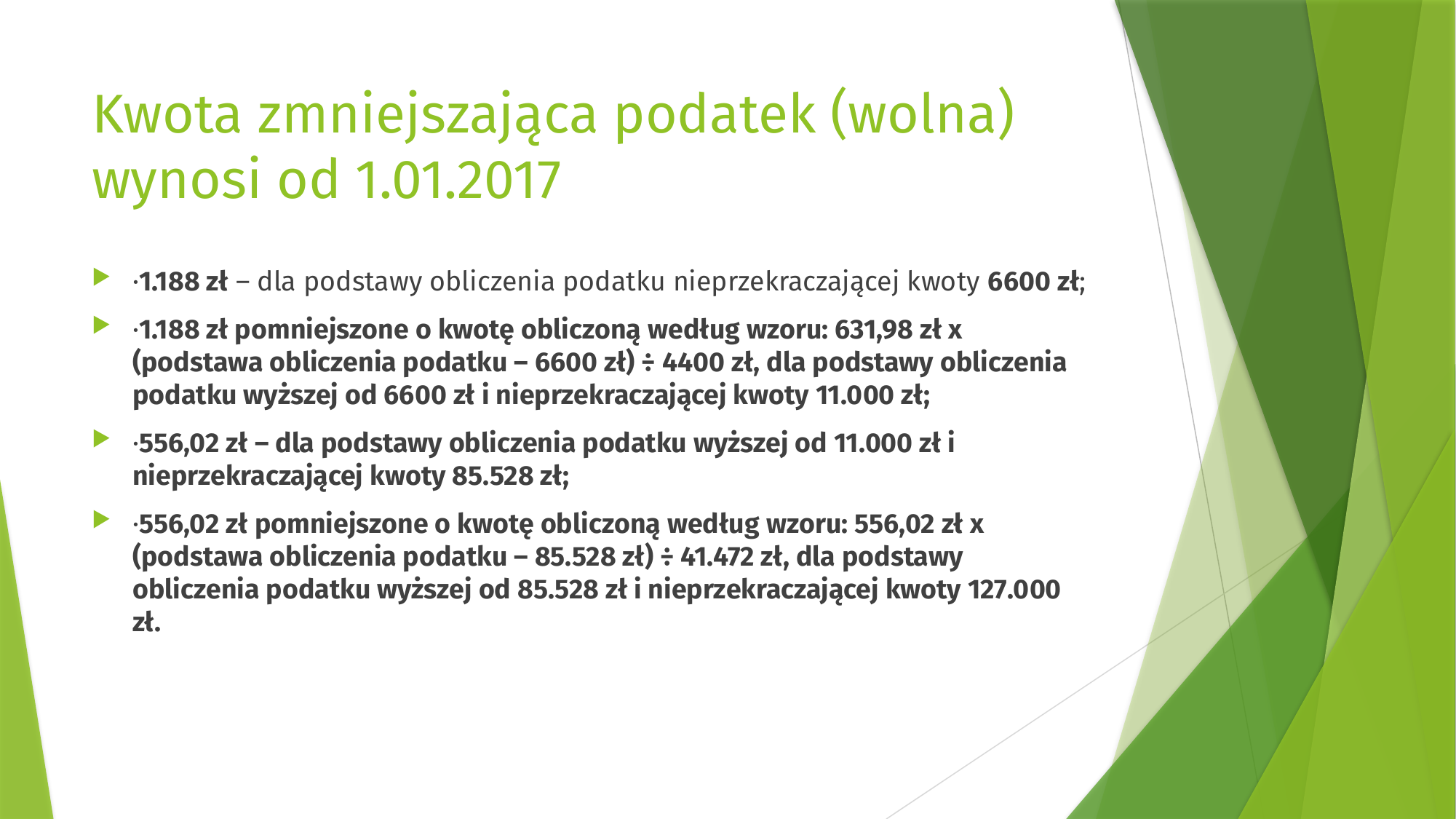

# Kwota zmniejszająca podatek (wolna) wynosi od 1.01.2017
·1.188 zł – dla podstawy obliczenia podatku nieprzekraczającej kwoty 6600 zł;
·1.188 zł pomniejszone o kwotę obliczoną według wzoru: 631,98 zł x (podstawa obliczenia podatku – 6600 zł) ÷ 4400 zł, dla podstawy obliczenia podatku wyższej od 6600 zł i nieprzekraczającej kwoty 11.000 zł;
·556,02 zł – dla podstawy obliczenia podatku wyższej od 11.000 zł i nieprzekraczającej kwoty 85.528 zł;
·556,02 zł pomniejszone o kwotę obliczoną według wzoru: 556,02 zł x (podstawa obliczenia podatku – 85.528 zł) ÷ 41.472 zł, dla podstawy obliczenia podatku wyższej od 85.528 zł i nieprzekraczającej kwoty 127.000 zł.